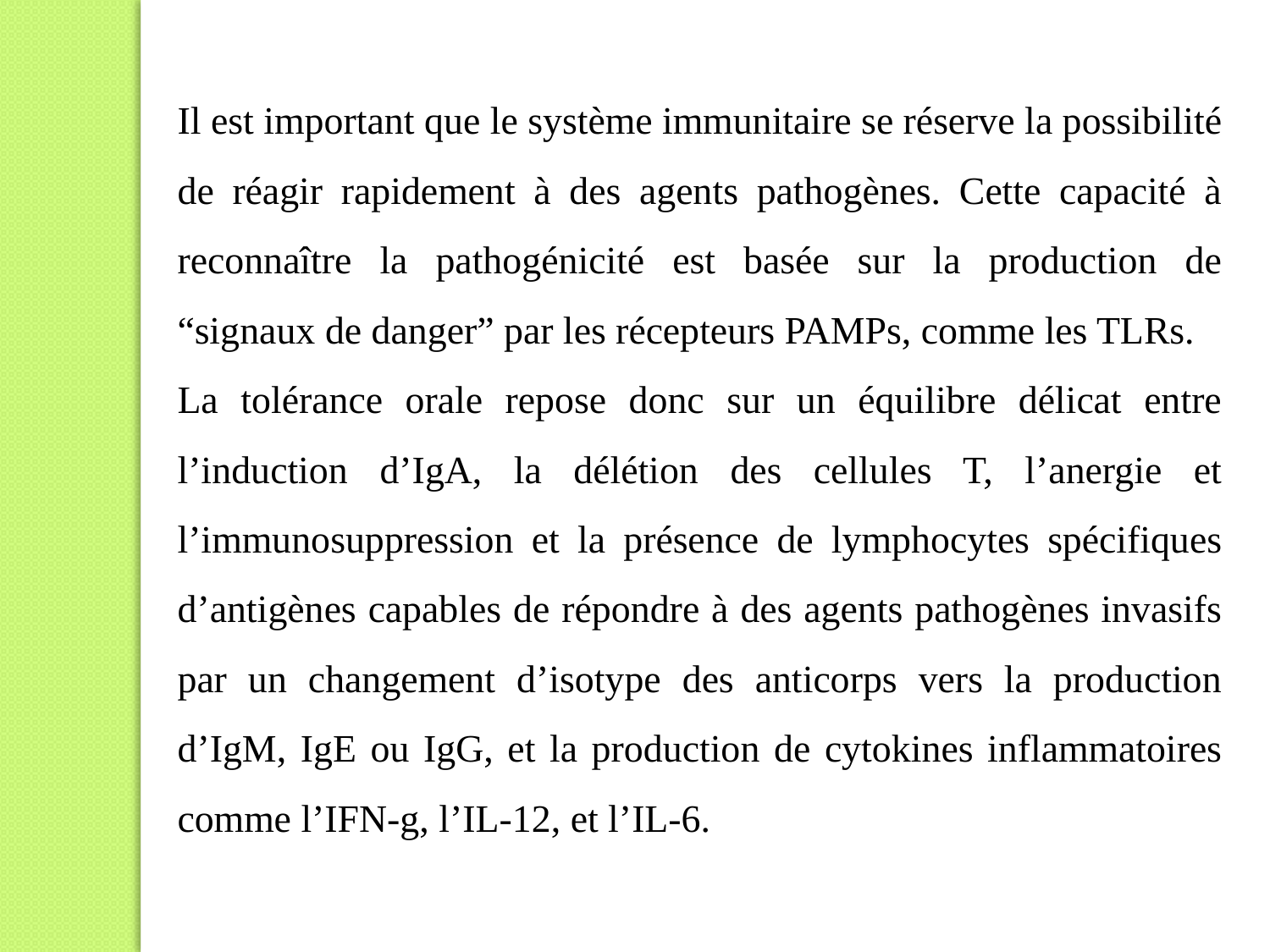

Il est important que le système immunitaire se réserve la possibilité de réagir rapidement à des agents pathogènes. Cette capacité à reconnaître la pathogénicité est basée sur la production de “signaux de danger” par les récepteurs PAMPs, comme les TLRs.
La tolérance orale repose donc sur un équilibre délicat entre l’induction d’IgA, la délétion des cellules T, l’anergie et l’immunosuppression et la présence de lymphocytes spécifiques d’antigènes capables de répondre à des agents pathogènes invasifs par un changement d’isotype des anticorps vers la production d’IgM, IgE ou IgG, et la production de cytokines inflammatoires comme l’IFN-g, l’IL-12, et l’IL-6.